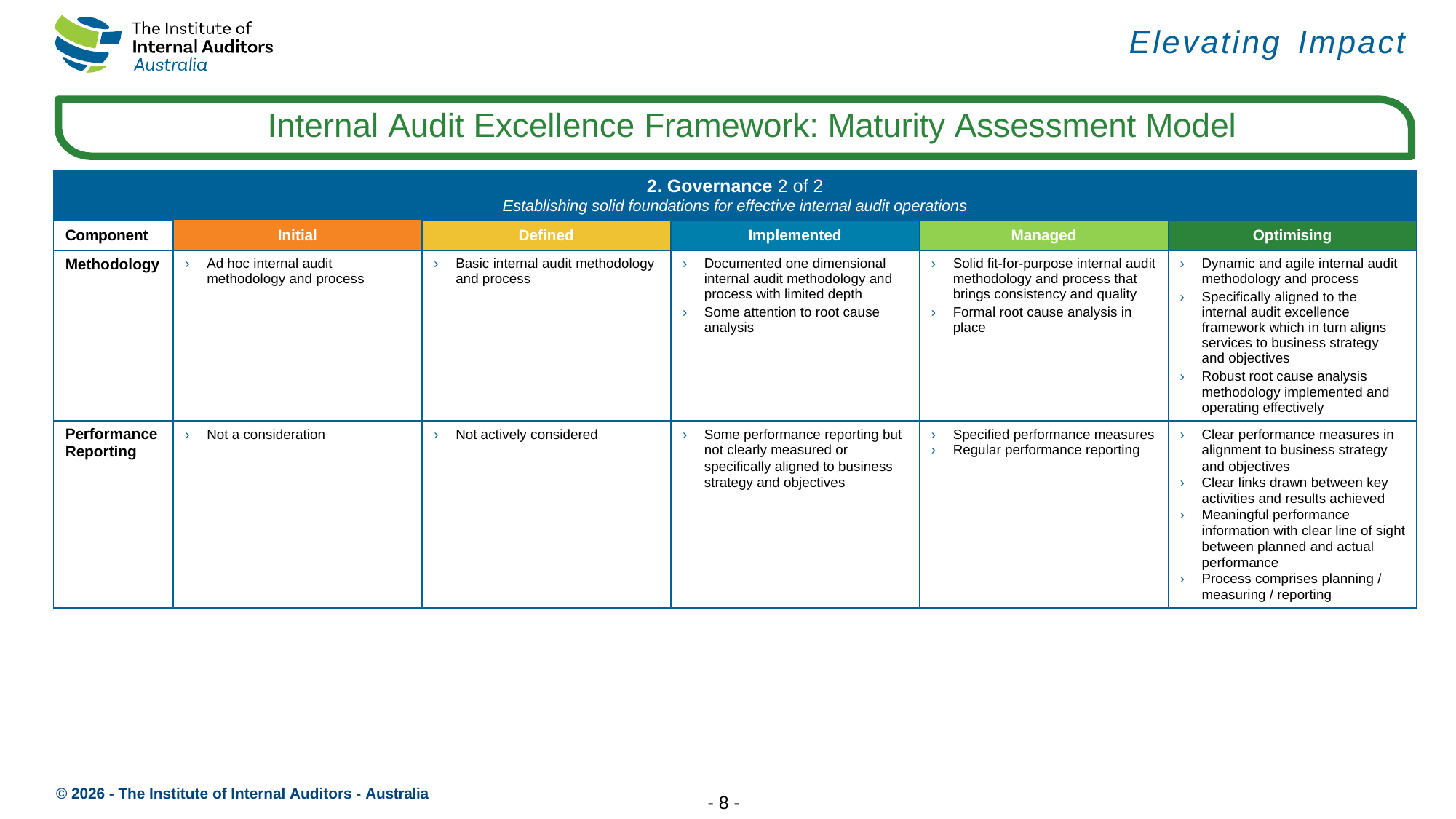

| 2. Governance 2 of 2 Establishing solid foundations for effective internal audit operations |  |  |  |  |  |
| --- | --- | --- | --- | --- | --- |
| Component | Initial | Defined | Implemented | Managed | Optimising |
| Methodology | Ad hoc internal audit methodology and process | Basic internal audit methodology and process | Documented one dimensional internal audit methodology and process with limited depth Some attention to root cause analysis | Solid fit-for-purpose internal audit methodology and process that brings consistency and quality Formal root cause analysis in place | Dynamic and agile internal audit methodology and process Specifically aligned to the internal audit excellence framework which in turn aligns services to business strategy and objectives Robust root cause analysis methodology implemented and operating effectively |
| Performance Reporting | Not a consideration | Not actively considered | Some performance reporting but not clearly measured or specifically aligned to business strategy and objectives | Specified performance measures Regular performance reporting | Clear performance measures in alignment to business strategy and objectives Clear links drawn between key activities and results achieved Meaningful performance information with clear line of sight between planned and actual performance Process comprises planning / measuring / reporting |
- 8 -